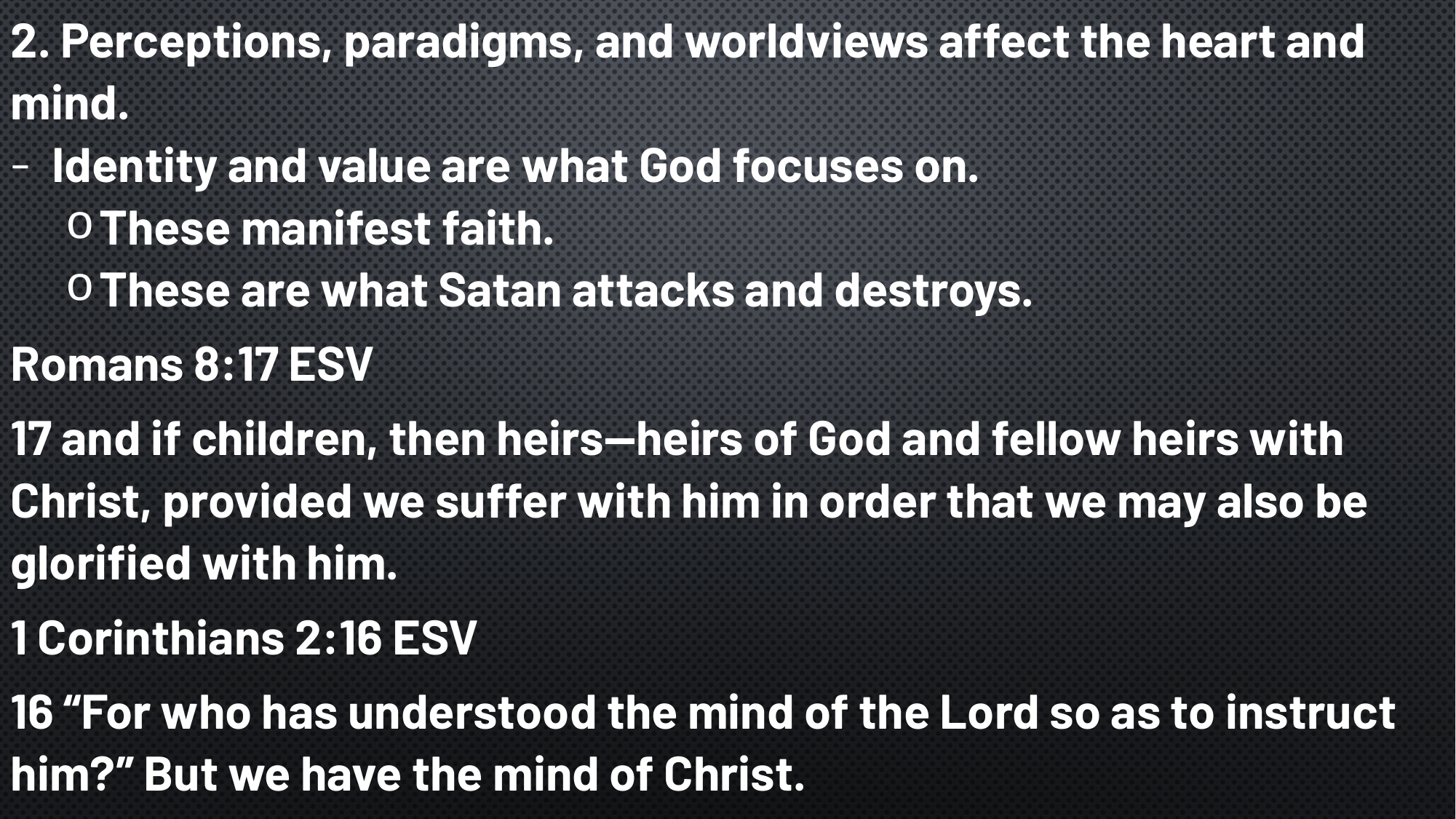

2. Perceptions, paradigms, and worldviews affect the heart and mind.
Identity and value are what God focuses on.
These manifest faith.
These are what Satan attacks and destroys.
Romans 8:17 ESV
17 and if children, then heirs—heirs of God and fellow heirs with Christ, provided we suffer with him in order that we may also be glorified with him.
1 Corinthians 2:16 ESV
16 “For who has understood the mind of the Lord so as to instruct him?” But we have the mind of Christ.